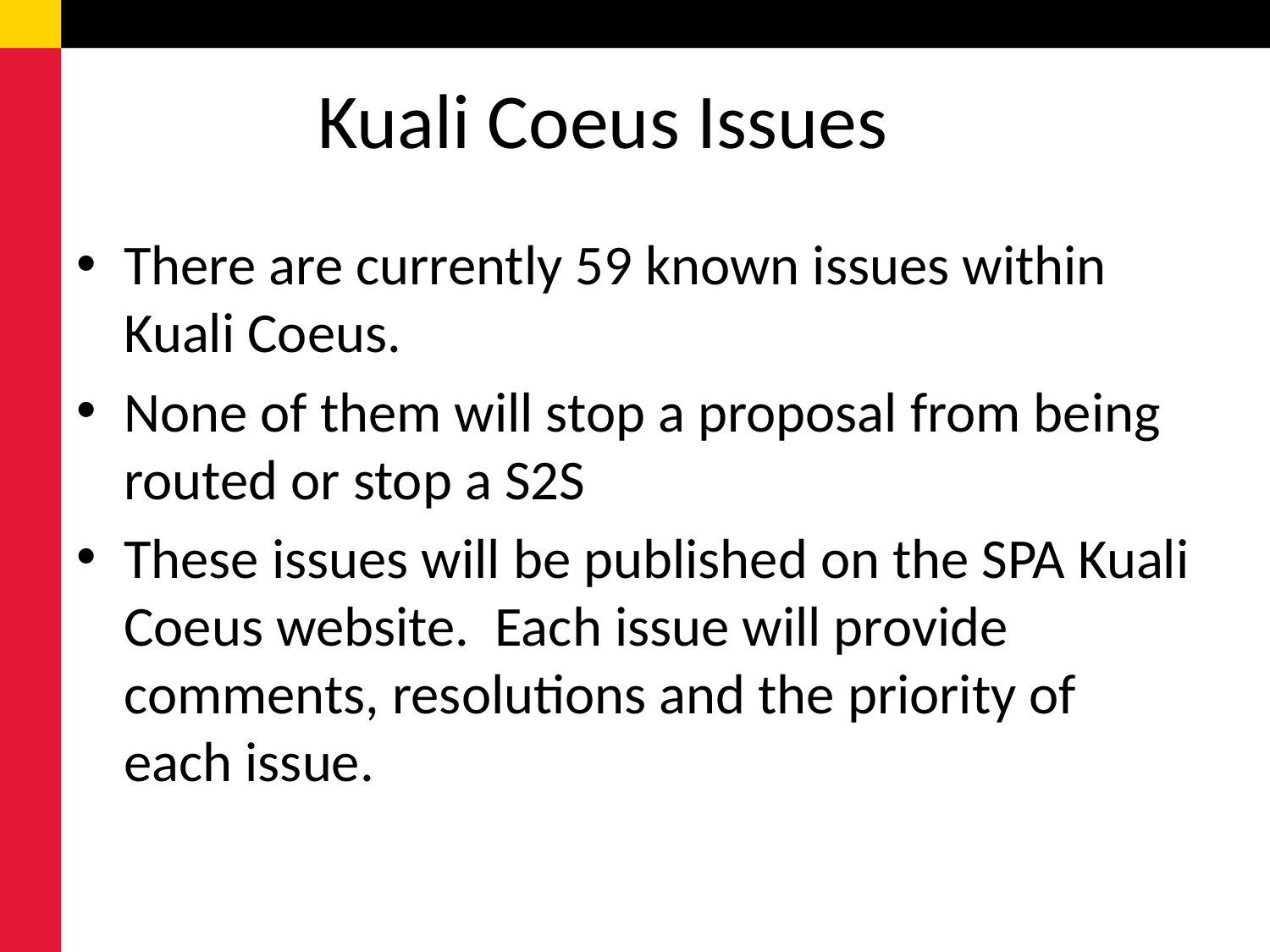

# Kuali Coeus Issues
There are currently 59 known issues within Kuali Coeus.
None of them will stop a proposal from being routed or stop a S2S
These issues will be published on the SPA Kuali Coeus website.  Each issue will provide comments, resolutions and the priority of each issue.